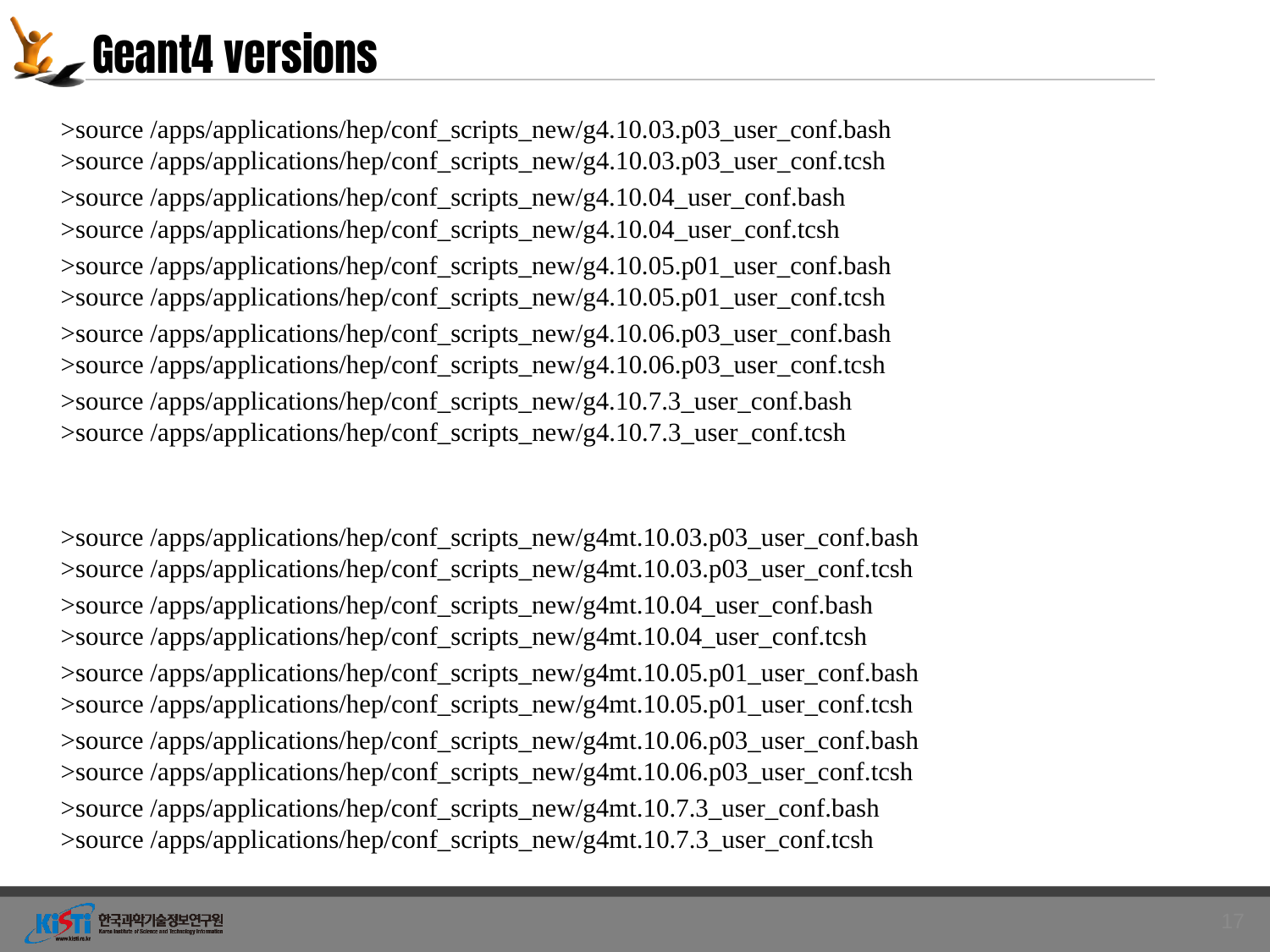

# Geant4 versions
  >source /apps/applications/hep/conf_scripts_new/g4.10.03.p03_user_conf.bash
  >source /apps/applications/hep/conf_scripts_new/g4.10.03.p03_user_conf.tcsh
  >source /apps/applications/hep/conf_scripts_new/g4.10.04_user_conf.bash
  >source /apps/applications/hep/conf_scripts_new/g4.10.04_user_conf.tcsh
  >source /apps/applications/hep/conf_scripts_new/g4.10.05.p01_user_conf.bash
  >source /apps/applications/hep/conf_scripts_new/g4.10.05.p01_user_conf.tcsh
  >source /apps/applications/hep/conf_scripts_new/g4.10.06.p03_user_conf.bash
  >source /apps/applications/hep/conf_scripts_new/g4.10.06.p03_user_conf.tcsh
  >source /apps/applications/hep/conf_scripts_new/g4.10.7.3_user_conf.bash
  >source /apps/applications/hep/conf_scripts_new/g4.10.7.3_user_conf.tcsh

  >source /apps/applications/hep/conf_scripts_new/g4mt.10.03.p03_user_conf.bash
  >source /apps/applications/hep/conf_scripts_new/g4mt.10.03.p03_user_conf.tcsh
  >source /apps/applications/hep/conf_scripts_new/g4mt.10.04_user_conf.bash
  >source /apps/applications/hep/conf_scripts_new/g4mt.10.04_user_conf.tcsh
  >source /apps/applications/hep/conf_scripts_new/g4mt.10.05.p01_user_conf.bash
  >source /apps/applications/hep/conf_scripts_new/g4mt.10.05.p01_user_conf.tcsh
  >source /apps/applications/hep/conf_scripts_new/g4mt.10.06.p03_user_conf.bash
  >source /apps/applications/hep/conf_scripts_new/g4mt.10.06.p03_user_conf.tcsh
  >source /apps/applications/hep/conf_scripts_new/g4mt.10.7.3_user_conf.bash
  >source /apps/applications/hep/conf_scripts_new/g4mt.10.7.3_user_conf.tcsh
17